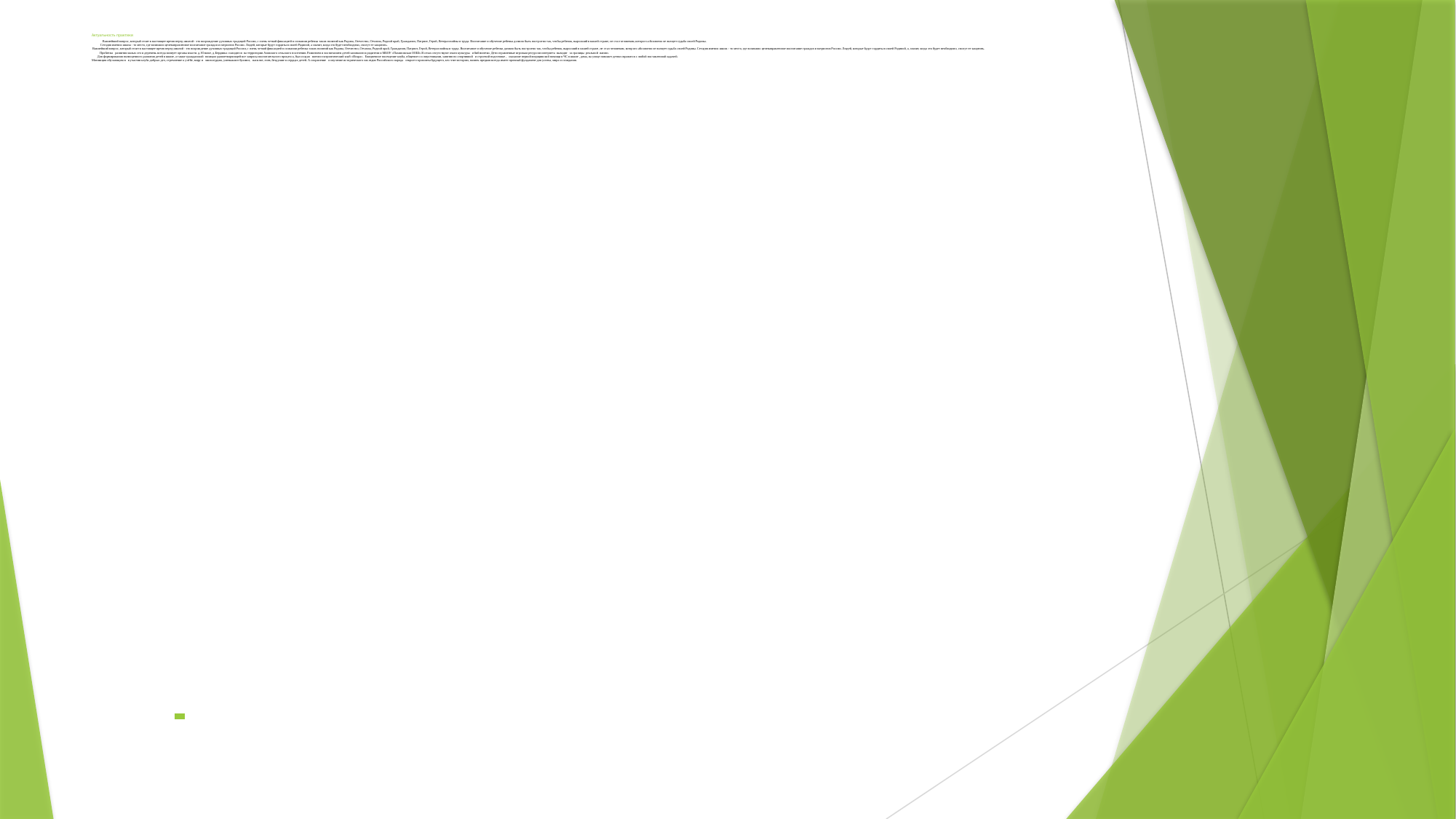

# Актуальность практики Важнейший вопрос, который стоит в настоящее время перед школой - это возрождение духовных традиций России, с очень четкой фиксацией в сознании ребенка таких понятий как Родина, Отечество, Отчизна, Родной край, Гражданин, Патриот, Герой, Ветеран войны и труда. Воспитание и обучение ребенка должно быть построено так, чтобы ребенок, выросший в нашей стране, не стал человеком, которого абсолютно не волнует судьба своей Родины. Сегодня именно школа - то место, где возможно целенаправленное воспитание граждан и патриотов России. Людей, которые будут гордиться своей Родиной, а значит, когда это будет необходимо, смогут ее защитить. Важнейший вопрос, который стоит в настоящее время перед школой - это возрождение духовных традиций России, с очень четкой фиксацией в сознании ребенка таких понятий как Родина, Отечество, Отчизна, Родной край, Гражданин, Патриот, Герой, Ветеран войны и труда. Воспитание и обучение ребенка должно быть построено так, чтобы ребенок, выросший в нашей стране, не стал человеком, которого абсолютно не волнует судьба своей Родины. Сегодня именно школа - то место, где возможно целенаправленное воспитание граждан и патриотов России. Людей, которые будут гордиться своей Родиной, а, значит, когда это будет необходимо, смогут ее защитить. Проблема   развития малых сел и деревень всегда волнует органы власти. д. Южное, д.Бердянка  находятся  на территории Азовского сельского поселения .Развитием и воспитанием детей занимаются родители и МБОУ «Пахомовская ООШ».В селах отсутствуют очаги культуры   и библиотеки. Дети отравленные игровым ресурсом интернета  выходят   за границы  реальной  жизни . Для формирования полноценного развития детей в школе, а также гражданской  позиции удовлетворяющей все запросы воспитательного процесса, был создан   военно-патриотический клуб «Искра».  Ежедневное посещение клуба, общение со сверстниками, занятия по спортивной   и строевой подготовке ,   оказание первой медицинской помощи в ЧС в школе , дома, на улице поможет детям справится с любой поставленной задачей. Мотивация обучающихся   в участии клуба добрых дел, стремление к учёбе, миру и   милосердию, уменьшают буллинг,   насилие, гнев, бездушие в сердцах детей. А сохранение   и изучение исторического наследия Российского народа   откроет горизонты будущего, кто чтит историю, память предков всегда имеет прочный фундамент для успеха, мира и созидания.
|  |
| --- |
| Важйший вопрос, который стоит в настоящее время перед школой - это возрождение духовных традиций России, с очень четкой фиксацией в сознании ребенка таких понятий как Родина, Отечество, Отчизна, Родной край, Гражданин, Патриот, Герой, Ветеран войны и труда. Воспитание и обучение ребенка должно быть построено так, чтобы ребенок, выросший в нашей стране, не стал человеком, которого абсолютно не волнует судьба своей Родины. Сегодня именно школа - то место, где возможно целенаправленное воспитание граждан и патриотов России. Людей, которые будут гордиться своей Родиной, а, значит, когда это будет необходимо, смогут ее защитить. Военно-патриотическое воспитание подрастающего поколения всегда являлось одной из важных приоритетов будущего страны. Суть патриотического воспитания состоит в том, чтобы посеять и взрастить в детской душе семена любви к родной природе, к родному дому и семье, к истории и культуре страны. Наследие нравственных и эстетических ценностей родной культуры в детском возрасте- это и есть самый естественный, а потому и самый верный способ патриотического воспитания, воспитания чувства лбви к Отечеству. Чтобы понятие имели огромный смысл в сердцах и сознании детей, начинать обучать военному делу необходимо с раннего возраста. Так как внеурочная деятельность проявляет разные формы образования, дети могут прикоснутся к нестандартным проблемным ситуациям и реальностям жизненного бытия, дисциплины ,преданности и физической подготовки. |
| --- |